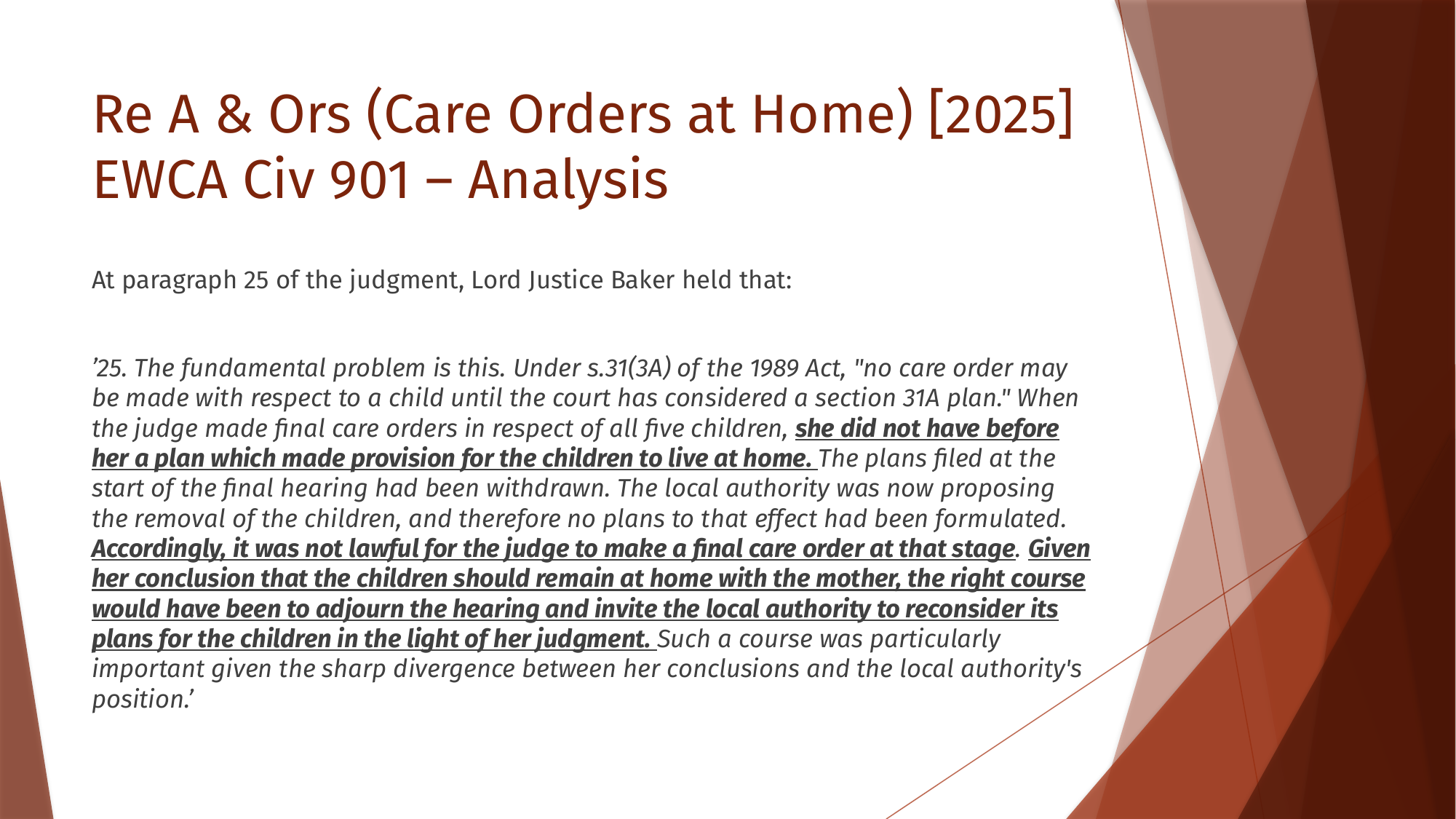

# Re A & Ors (Care Orders at Home) [2025] EWCA Civ 901 – Analysis
At paragraph 25 of the judgment, Lord Justice Baker held that:

’25. The fundamental problem is this. Under s.31(3A) of the 1989 Act, "no care order may be made with respect to a child until the court has considered a section 31A plan." When the judge made final care orders in respect of all five children, she did not have before her a plan which made provision for the children to live at home. The plans filed at the start of the final hearing had been withdrawn. The local authority was now proposing the removal of the children, and therefore no plans to that effect had been formulated. Accordingly, it was not lawful for the judge to make a final care order at that stage. Given her conclusion that the children should remain at home with the mother, the right course would have been to adjourn the hearing and invite the local authority to reconsider its plans for the children in the light of her judgment. Such a course was particularly important given the sharp divergence between her conclusions and the local authority's position.’